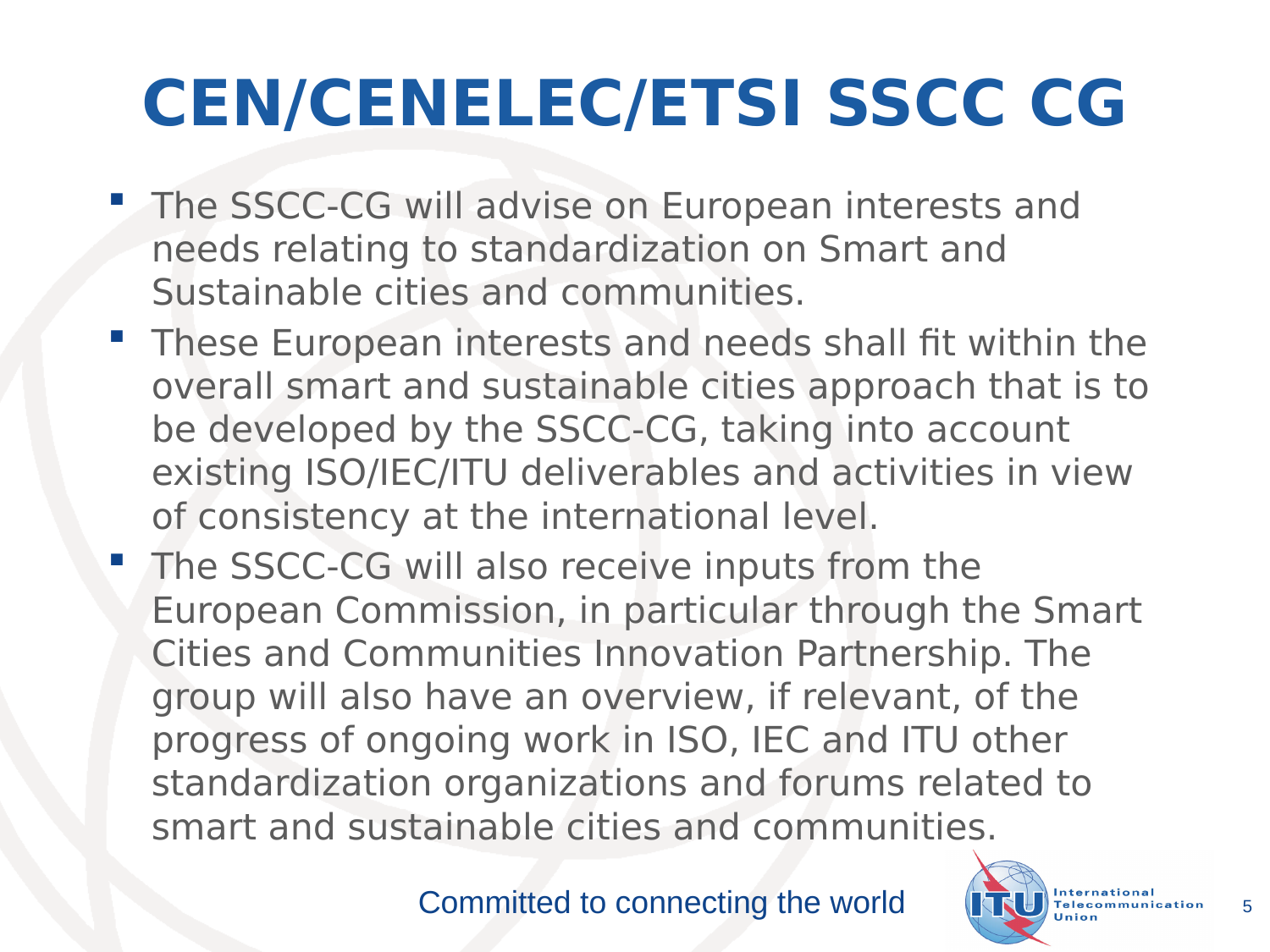

# CEN/CENELEC/ETSI SSCC CG
The SSCC-CG will advise on European interests and needs relating to standardization on Smart and Sustainable cities and communities.
These European interests and needs shall fit within the overall smart and sustainable cities approach that is to be developed by the SSCC-CG, taking into account existing ISO/IEC/ITU deliverables and activities in view of consistency at the international level.
The SSCC-CG will also receive inputs from the European Commission, in particular through the Smart Cities and Communities Innovation Partnership. The group will also have an overview, if relevant, of the progress of ongoing work in ISO, IEC and ITU other standardization organizations and forums related to smart and sustainable cities and communities.
5